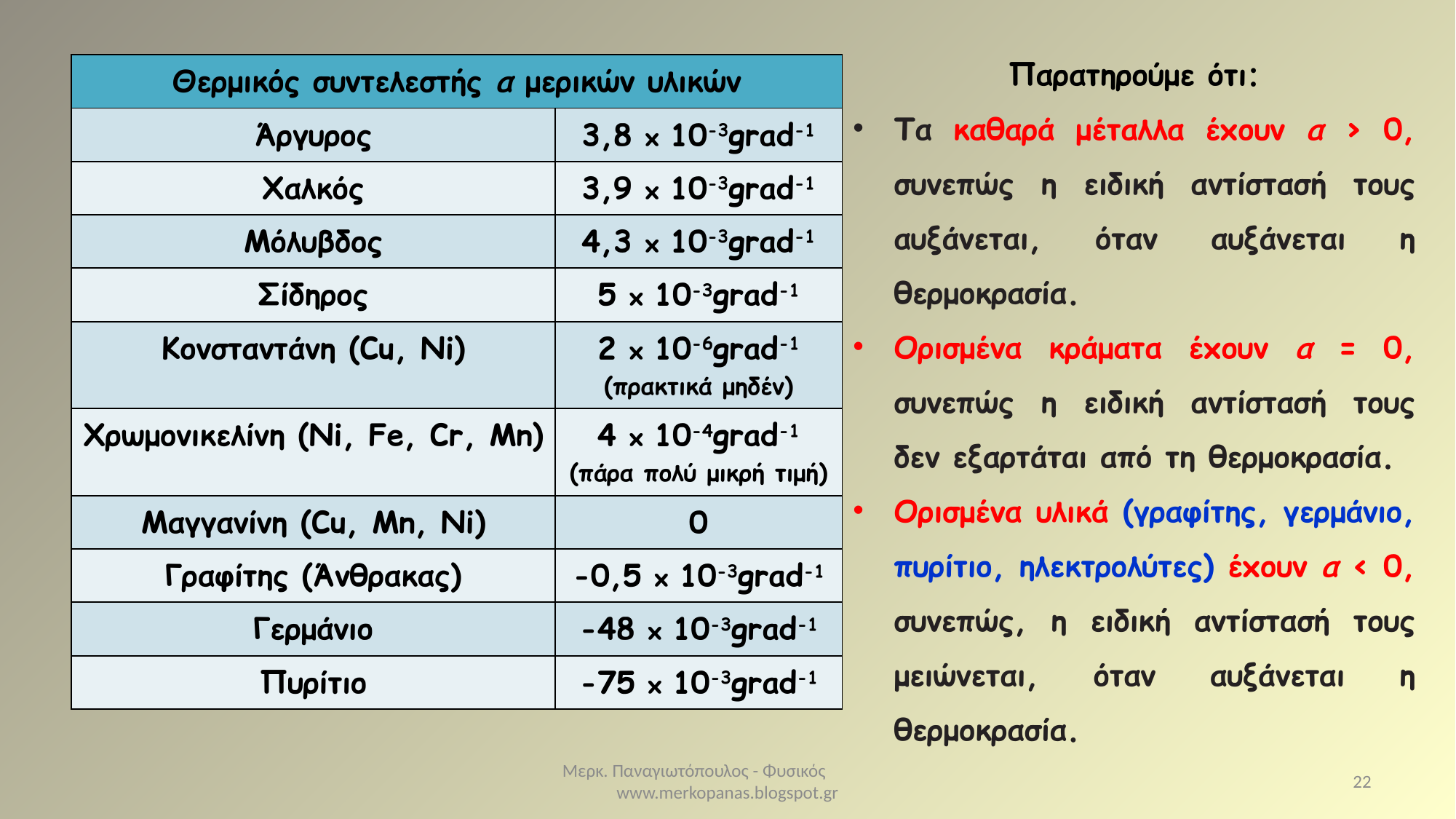

Παρατηρούμε ότι:
Τα καθαρά μέταλλα έχουν α > 0,
συνεπώς η ειδική αντίστασή τους αυξάνεται, όταν αυξάνεται η
θερμοκρασία.
Ορισμένα κράματα έχουν α = 0, συνεπώς η ειδική αντίστασή τους δεν εξαρτάται από τη θερμοκρασία.
Ορισμένα υλικά (γραφίτης, γερμάνιο, πυρίτιο, ηλεκτρολύτες) έχουν α < 0, συνεπώς, η ειδική αντίστασή τους μειώνεται, όταν αυξάνεται η θερμοκρασία.
| Θερμικός συντελεστής α μερικών υλικών |  |
| --- | --- |
| Άργυρος | 3,8 x 10-3grad-1 |
| Χαλκός | 3,9 x 10-3grad-1 |
| Μόλυβδος | 4,3 x 10-3grad-1 |
| Σίδηρος | 5 x 10-3grad-1 |
| Κονσταντάνη (Cu, Ni) | 2 x 10-6grad-1 (πρακτικά μηδέν) |
| Χρωμονικελίνη (Ni, Fe, Cr, Mn) | 4 x 10-4grad-1 (πάρα πολύ μικρή τιμή) |
| Μαγγανίνη (Cu, Mn, Ni) | 0 |
| Γραφίτης (Άνθρακας) | -0,5 x 10-3grad-1 |
| Γερμάνιο | -48 x 10-3grad-1 |
| Πυρίτιο | -75 x 10-3grad-1 |
Μερκ. Παναγιωτόπουλος - Φυσικός                 www.merkopanas.blogspot.gr
22